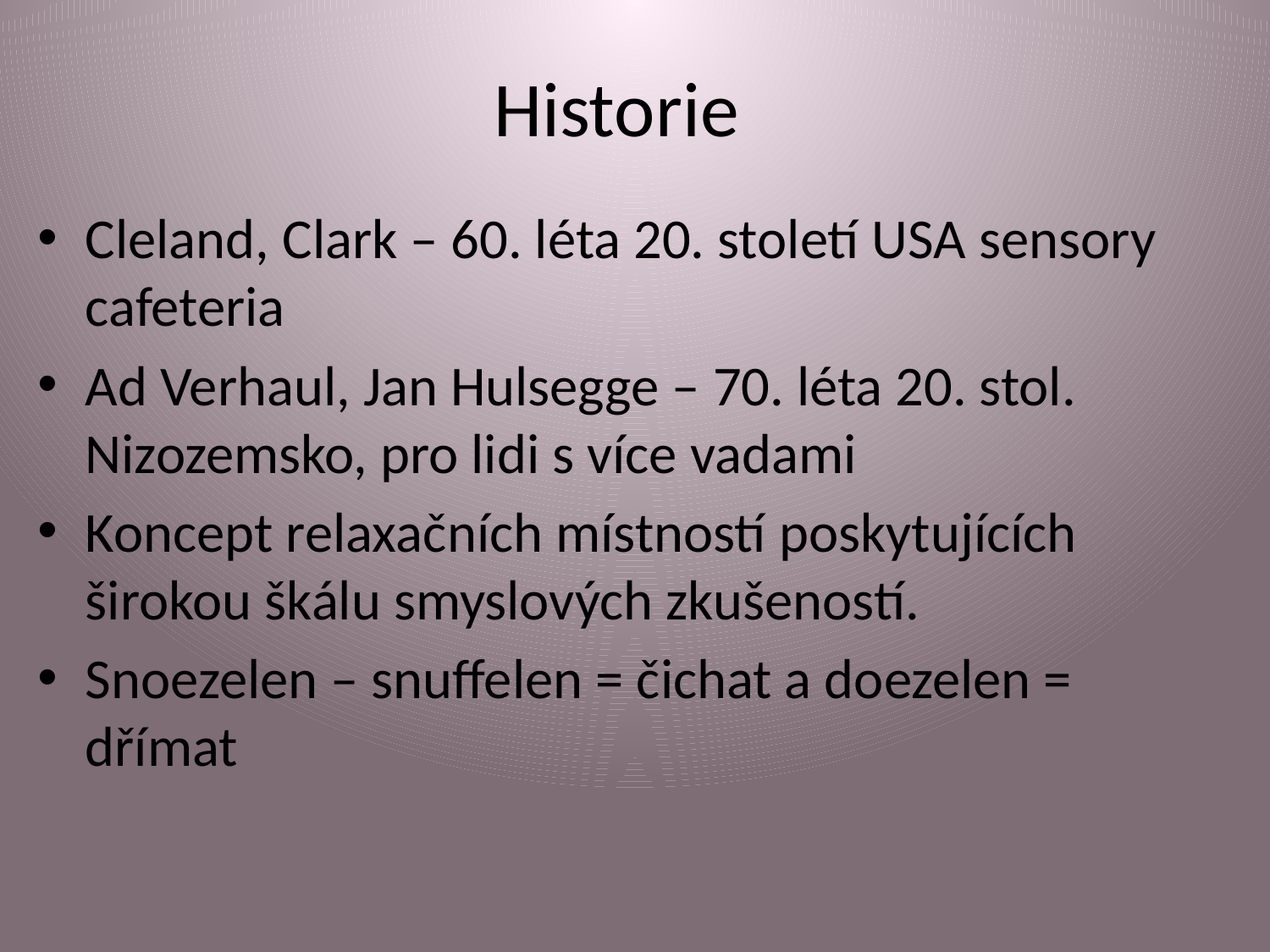

# Historie
Cleland, Clark – 60. léta 20. století USA sensory cafeteria
Ad Verhaul, Jan Hulsegge – 70. léta 20. stol. Nizozemsko, pro lidi s více vadami
Koncept relaxačních místností poskytujících širokou škálu smyslových zkušeností.
Snoezelen – snuffelen = čichat a doezelen = dřímat